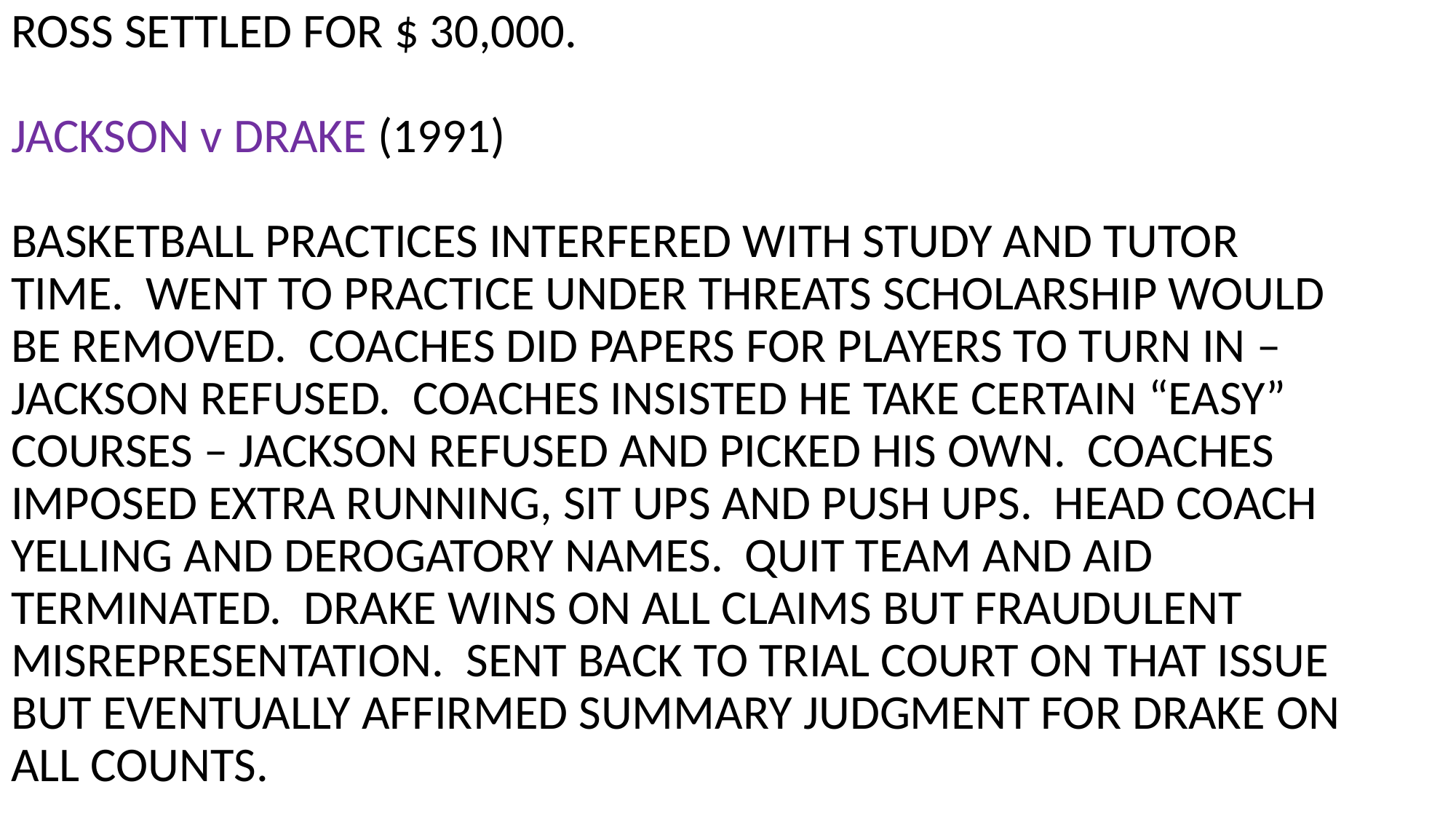

# ROSS SETTLED FOR $ 30,000. JACKSON v DRAKE (1991) BASKETBALL PRACTICES INTERFERED WITH STUDY AND TUTOR TIME.  WENT TO PRACTICE UNDER THREATS SCHOLARSHIP WOULD BE REMOVED.  COACHES DID PAPERS FOR PLAYERS TO TURN IN – JACKSON REFUSED.  COACHES INSISTED HE TAKE CERTAIN “EASY” COURSES – JACKSON REFUSED AND PICKED HIS OWN.  COACHES IMPOSED EXTRA RUNNING, SIT UPS AND PUSH UPS.  HEAD COACH YELLING AND DEROGATORY NAMES.  QUIT TEAM AND AID TERMINATED.  DRAKE WINS ON ALL CLAIMS BUT FRAUDULENT MISREPRESENTATION.  SENT BACK TO TRIAL COURT ON THAT ISSUE BUT EVENTUALLY AFFIRMED SUMMARY JUDGMENT FOR DRAKE ON ALL COUNTS.